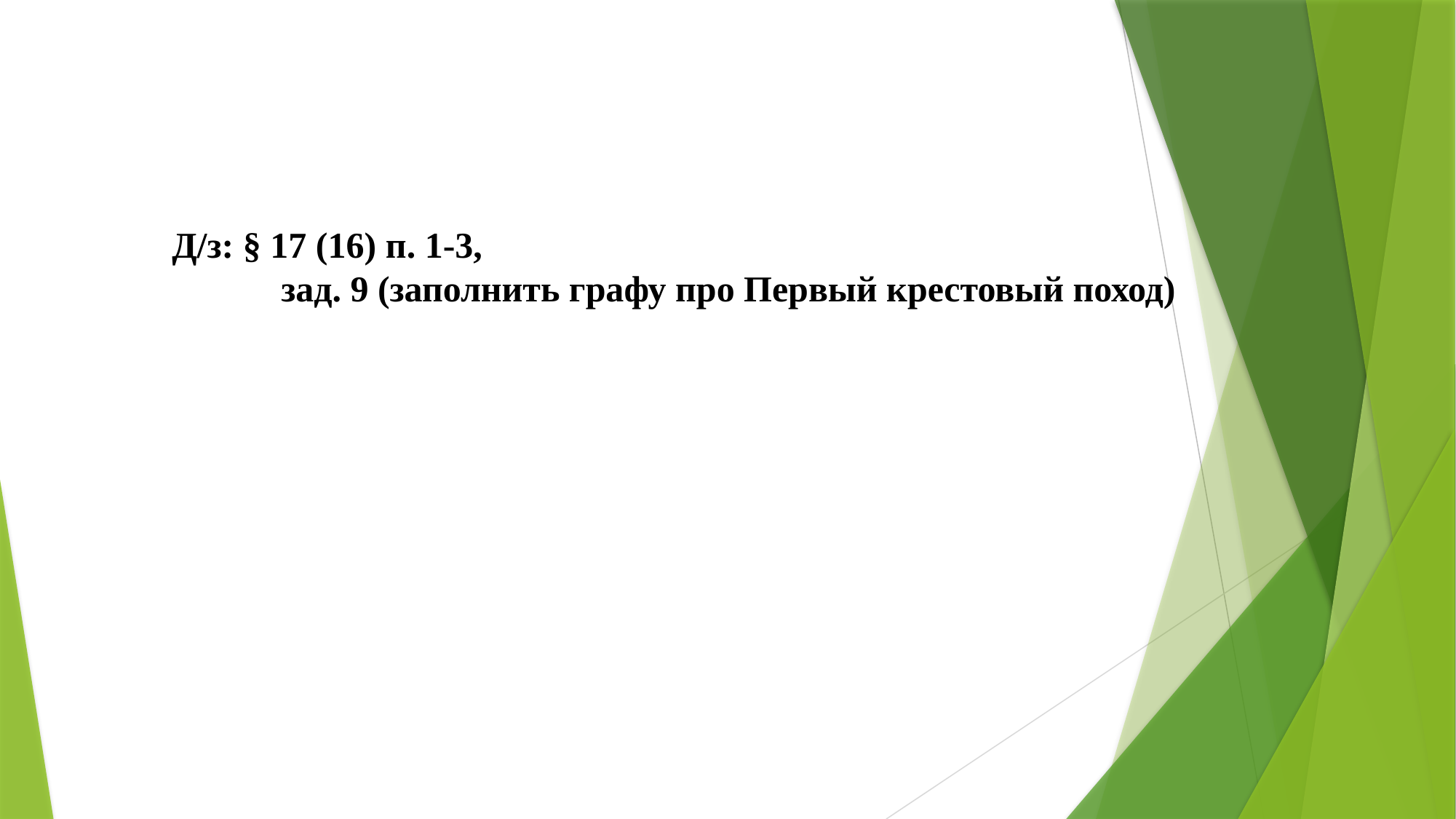

Д/з: § 17 (16) п. 1-3,
            зад. 9 (заполнить графу про Первый крестовый поход)